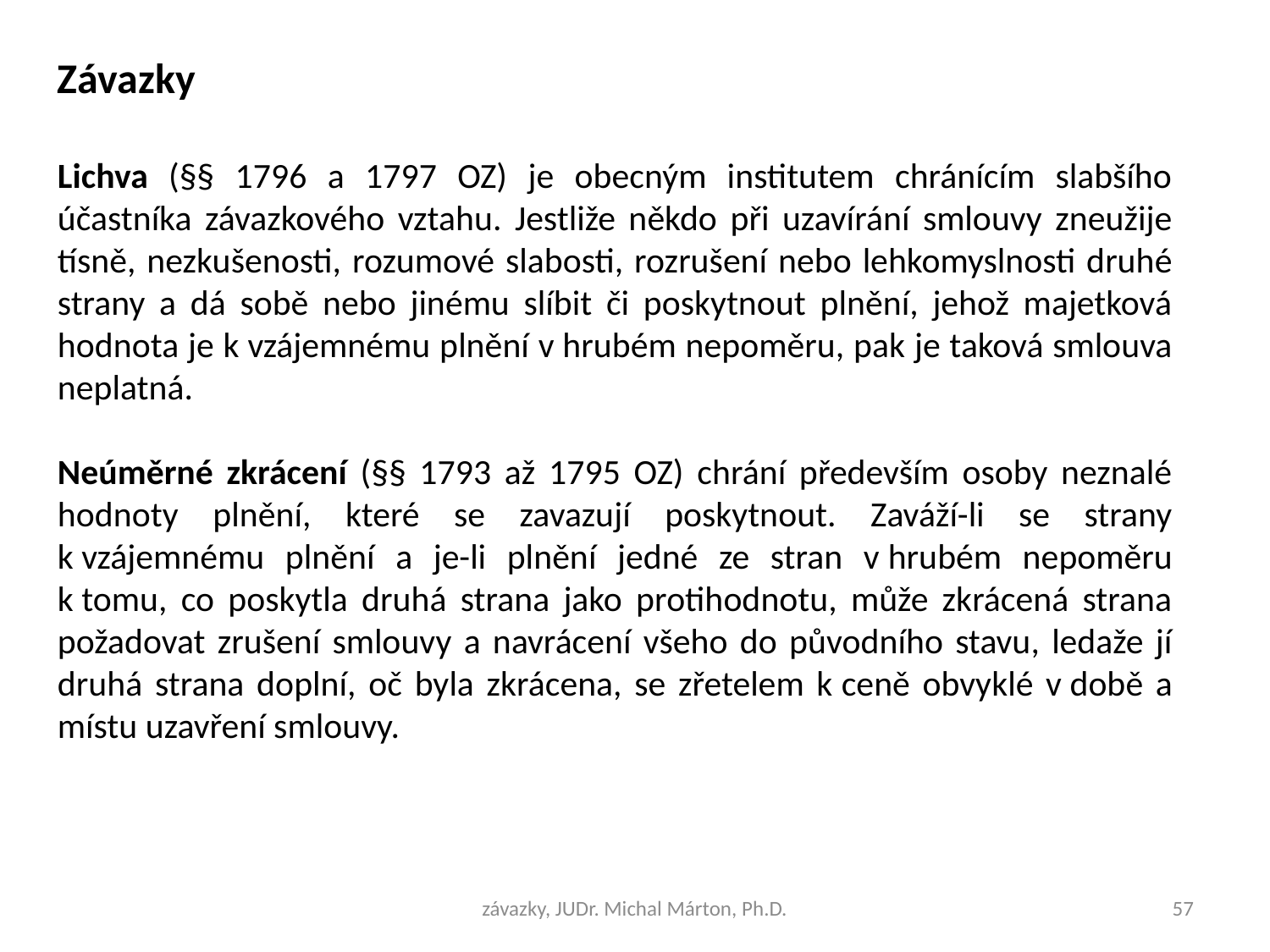

Závazky

Lichva (§§ 1796 a 1797 OZ) je obecným institutem chránícím slabšího účastníka závazkového vztahu. Jestliže někdo při uzavírání smlouvy zneužije tísně, nezkušenosti, rozumové slabosti, rozrušení nebo lehkomyslnosti druhé strany a dá sobě nebo jinému slíbit či poskytnout plnění, jehož majetková hodnota je k vzájemnému plnění v hrubém nepoměru, pak je taková smlouva neplatná.

Neúměrné zkrácení (§§ 1793 až 1795 OZ) chrání především osoby neznalé hodnoty plnění, které se zavazují poskytnout. Zaváží-li se strany k vzájemnému plnění a je-li plnění jedné ze stran v hrubém nepoměru k tomu, co poskytla druhá strana jako protihodnotu, může zkrácená strana požadovat zrušení smlouvy a navrácení všeho do původního stavu, ledaže jí druhá strana doplní, oč byla zkrácena, se zřetelem k ceně obvyklé v době a místu uzavření smlouvy.

závazky, JUDr. Michal Márton, Ph.D.
57